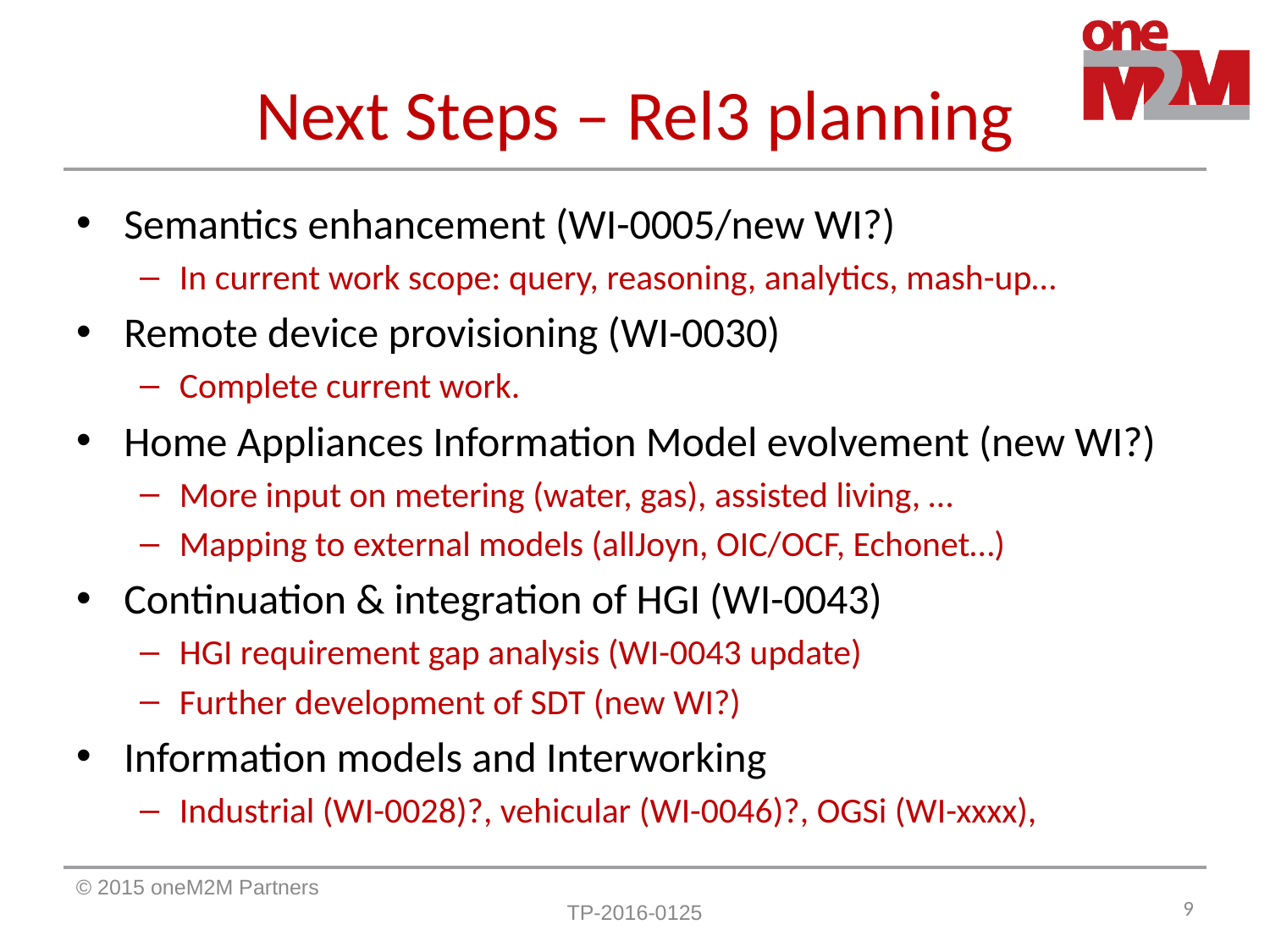

# Next Steps – Rel3 planning
Semantics enhancement (WI-0005/new WI?)
In current work scope: query, reasoning, analytics, mash-up…
Remote device provisioning (WI-0030)
Complete current work.
Home Appliances Information Model evolvement (new WI?)
More input on metering (water, gas), assisted living, …
Mapping to external models (allJoyn, OIC/OCF, Echonet…)
Continuation & integration of HGI (WI-0043)
HGI requirement gap analysis (WI-0043 update)
Further development of SDT (new WI?)
Information models and Interworking
Industrial (WI-0028)?, vehicular (WI-0046)?, OGSi (WI-xxxx),
9